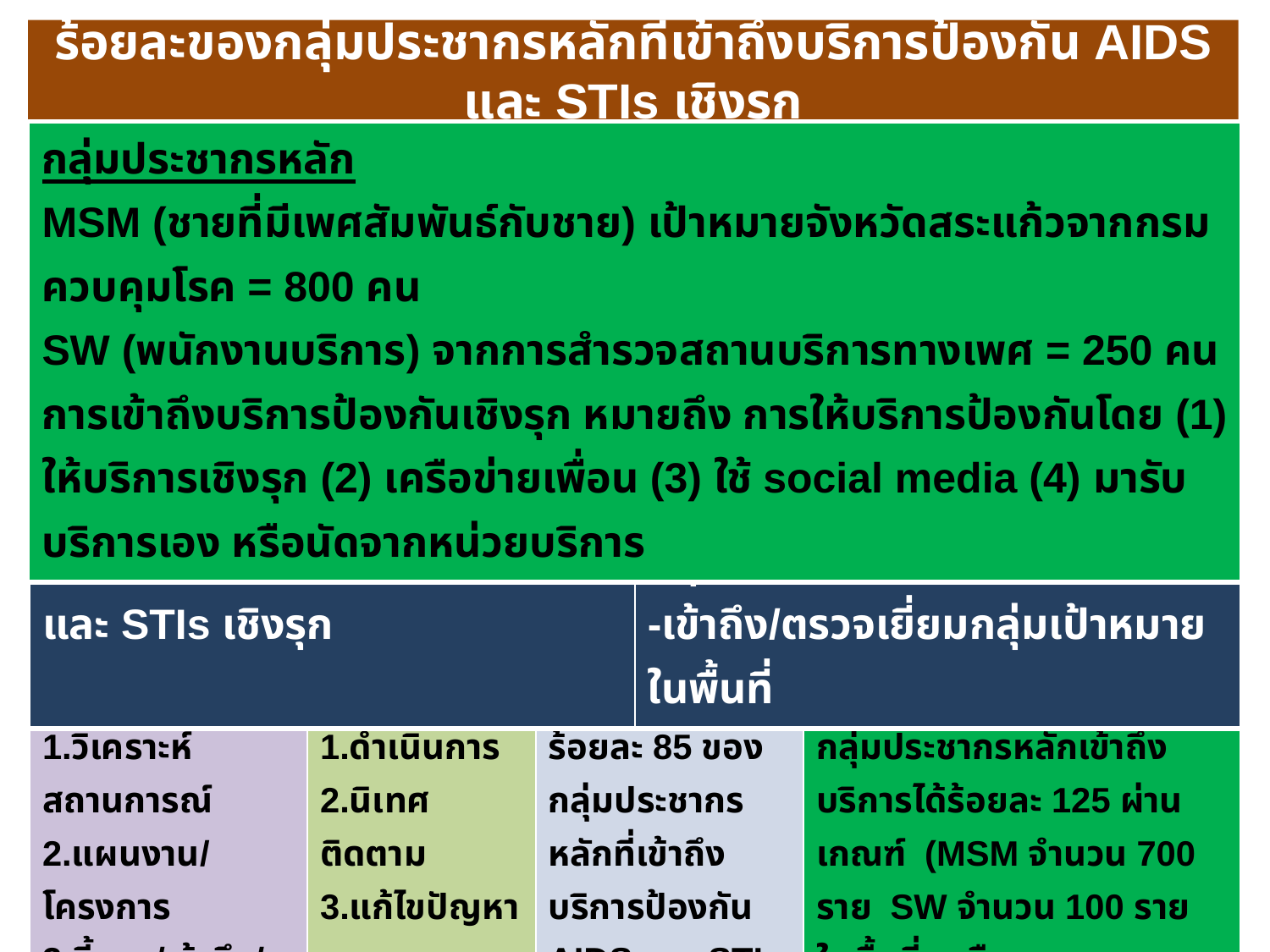

# ร้อยละของกลุ่มประชากรหลักที่เข้าถึงบริการป้องกัน AIDS และ STIs เชิงรุก
| กลุ่มประชากรหลัก MSM (ชายที่มีเพศสัมพันธ์กับชาย) เป้าหมายจังหวัดสระแก้วจากกรมควบคุมโรค = 800 คน SW (พนักงานบริการ) จากการสำรวจสถานบริการทางเพศ = 250 คน การเข้าถึงบริการป้องกันเชิงรุก หมายถึง การให้บริการป้องกันโดย (1) ให้บริการเชิงรุก (2) เครือข่ายเพื่อน (3) ใช้ social media (4) มารับบริการเอง หรือนัดจากหน่วยบริการ |
| --- |
| เป้าหมายทั้งปี -ร้อยละ 85 ของกลุ่มประชากรหลักที่เข้าถึงบริการป้องกัน AIDS และ STIs เชิงรุก | มาตรการที่ดำเนินการ -เฝ้าระวังการติดเชื้อเอชไอวีในกลุ่มประชากร -เข้าถึง/ตรวจเยี่ยมกลุ่มเป้าหมายในพื้นที่ |
| --- | --- |
| Quick win 3 | Quick win 6-9 | Quick win 12 | ผลงานเปรียบเทียบรอบ 6 ด. |
| --- | --- | --- | --- |
| 1.วิเคราะห์สถานการณ์ 2.แผนงาน/โครงการ 3.ชี้แจง/เข้าถึง/ดำเนินการ | 1.ดำเนินการ 2.นิเทศติดตาม 3.แก้ไขปัญหา | ร้อยละ 85 ของกลุ่มประชากรหลักที่เข้าถึงบริการป้องกัน AIDS และ STIs เชิงรุก | กลุ่มประชากรหลักเข้าถึงบริการได้ร้อยละ 125 ผ่านเกณฑ์ (MSM จำนวน 700 ราย SW จำนวน 100 ราย ในพื้นที่อ.เมือง แรงงานต่างด้าวในเรือนจำ 200 ราย ) |